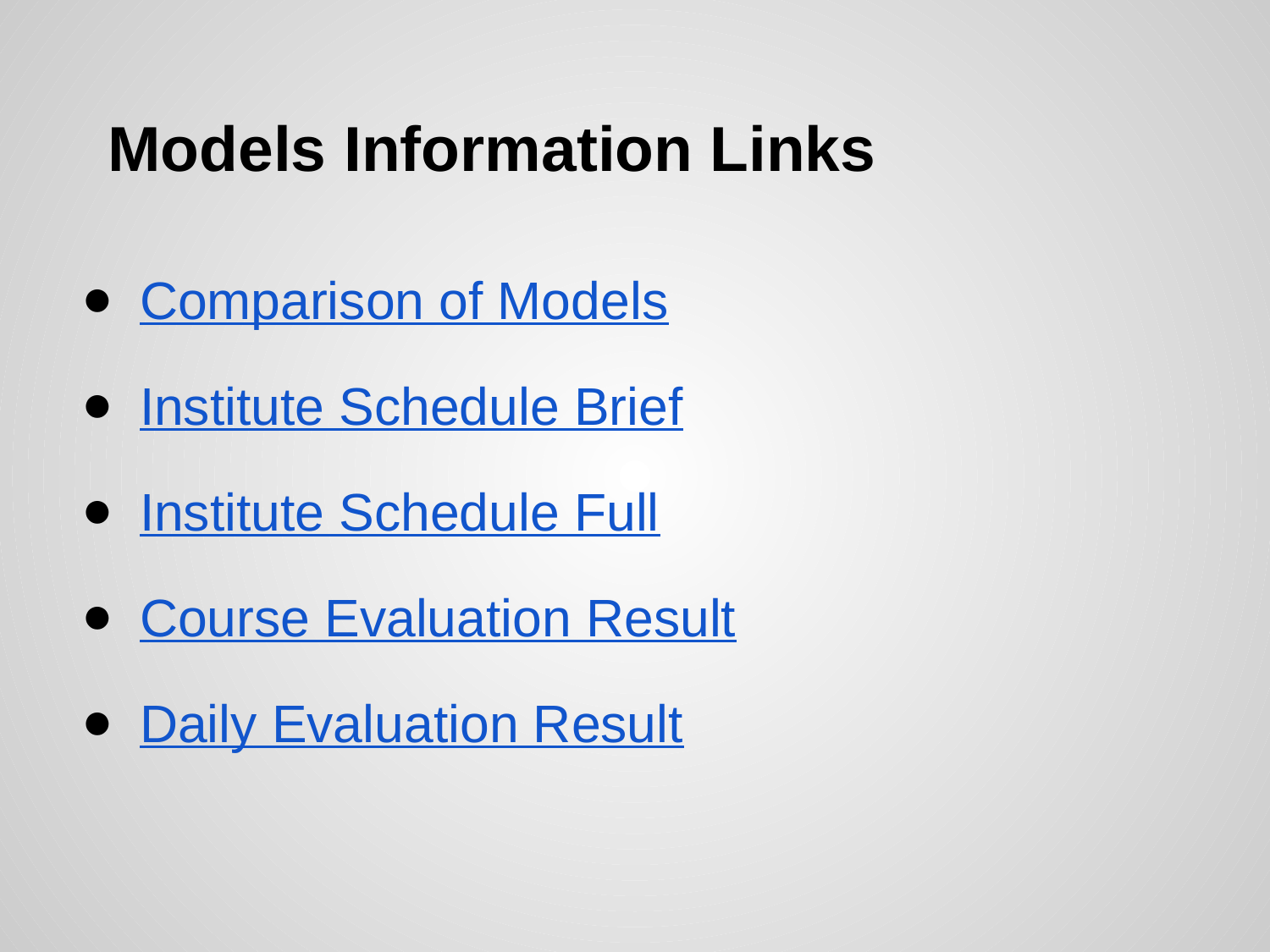

# Models Information Links
Comparison of Models
Institute Schedule Brief
Institute Schedule Full
Course Evaluation Result
Daily Evaluation Result